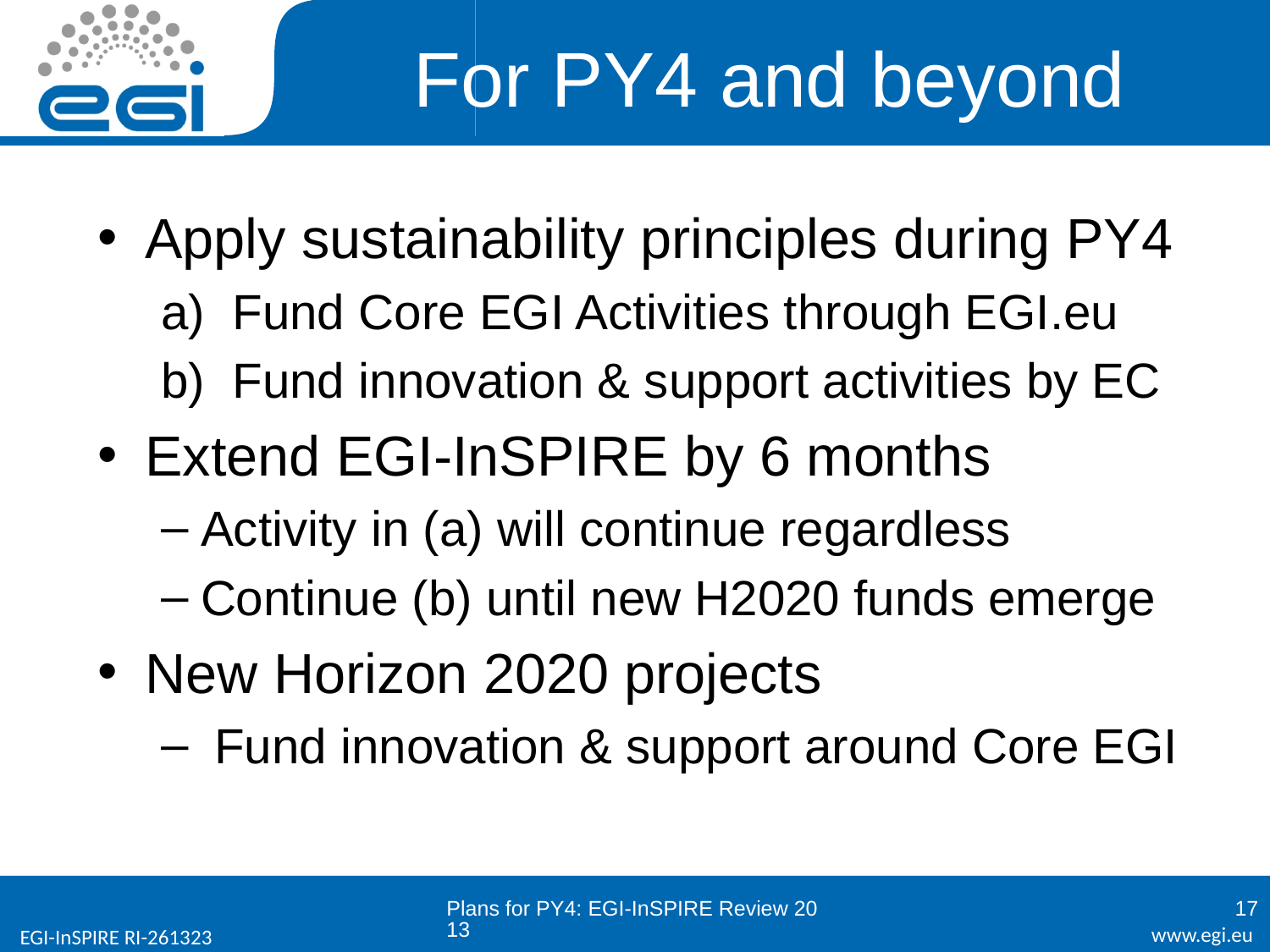

# For PY4 and beyond
Apply sustainability principles during PY4
Fund Core EGI Activities through EGI.eu
Fund innovation & support activities by EC
Extend EGI-InSPIRE by 6 months
Activity in (a) will continue regardless
Continue (b) until new H2020 funds emerge
New Horizon 2020 projects
 Fund innovation & support around Core EGI
Plans for PY4: EGI-InSPIRE Review 2013
17